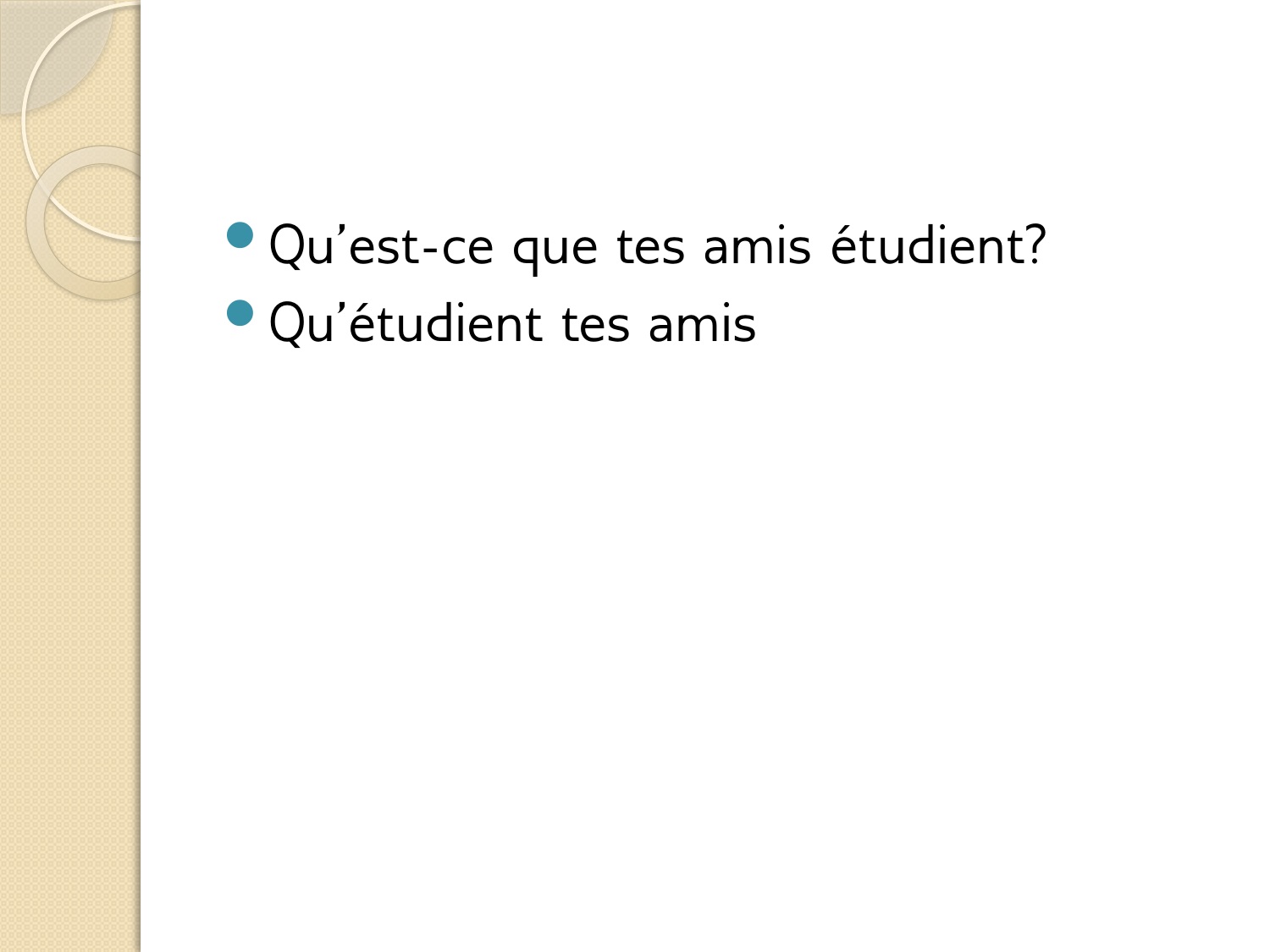

#
Qu’est-ce que tes amis étudient?
Qu’étudient tes amis